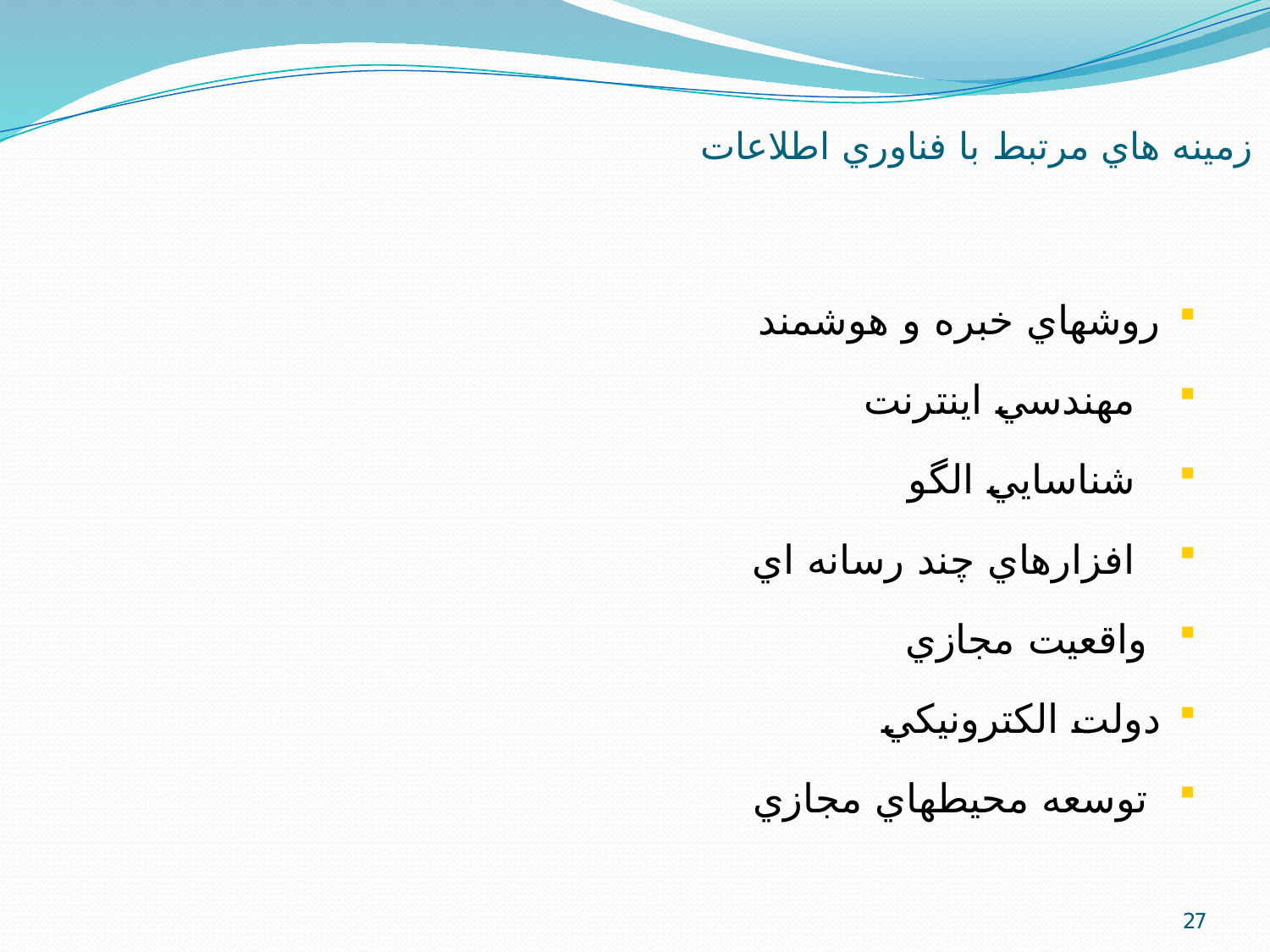

# زمينه هاي مرتبط با فناوري اطلاعات
روشهاي خبره و هوشمند
  مهندسي اينترنت
  شناسايي الگو
  افزارهاي چند رسانه اي
 واقعيت مجازي
دولت الكترونيكي
 توسعه محيطهاي مجازي
دورا توليد(دورا ساخت)
رباتیک
مديريت دانش
 مديريت الكترونيكي
 سازمانهاي مجازي
پزشكي از راه دور

27